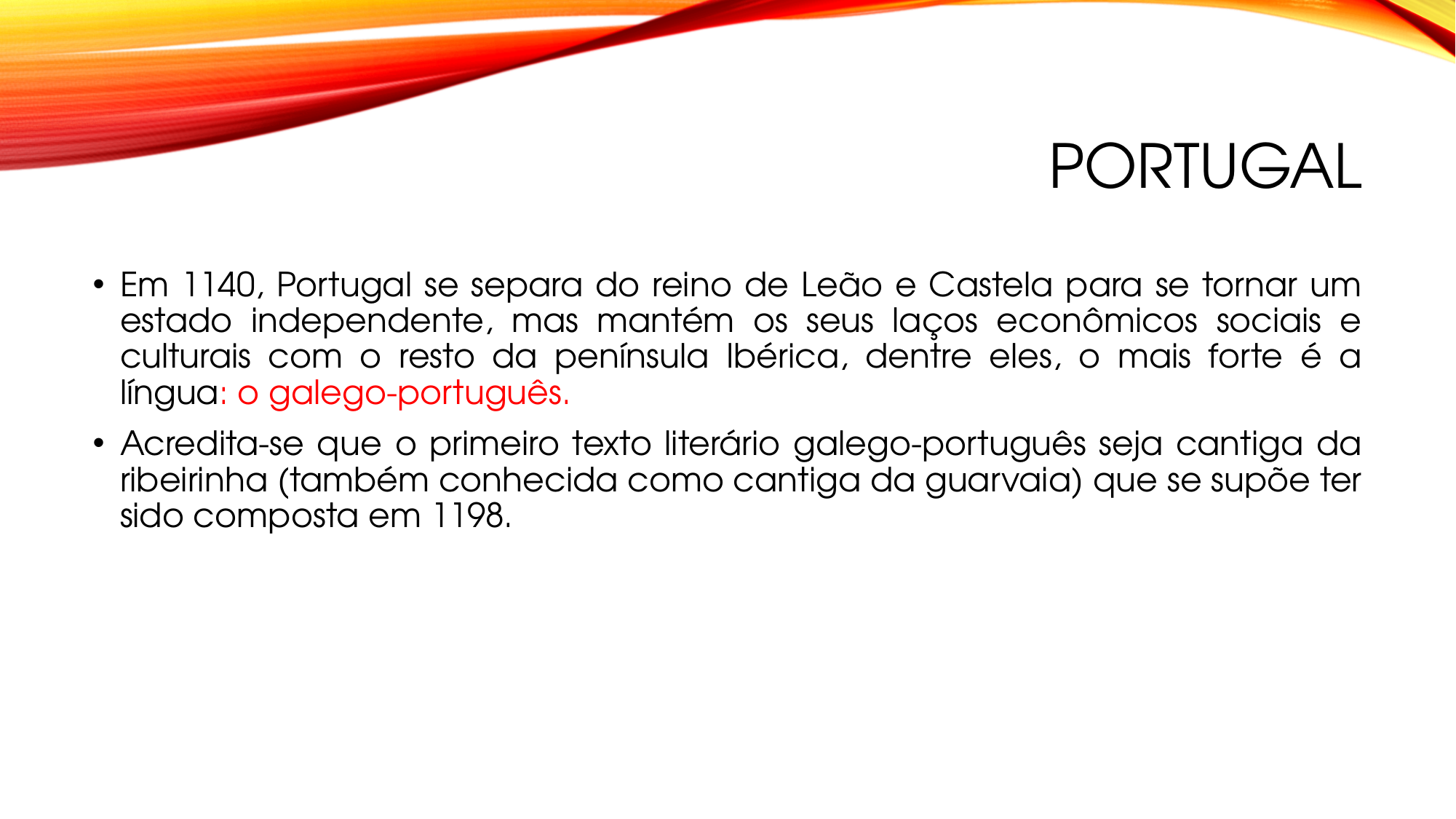

# Portugal
Em 1140, Portugal se separa do reino de Leão e Castela para se tornar um estado independente, mas mantém os seus laços econômicos sociais e culturais com o resto da península Ibérica, dentre eles, o mais forte é a língua: o galego-português.
Acredita-se que o primeiro texto literário galego-português seja cantiga da ribeirinha (também conhecida como cantiga da guarvaia) que se supõe ter sido composta em 1198.